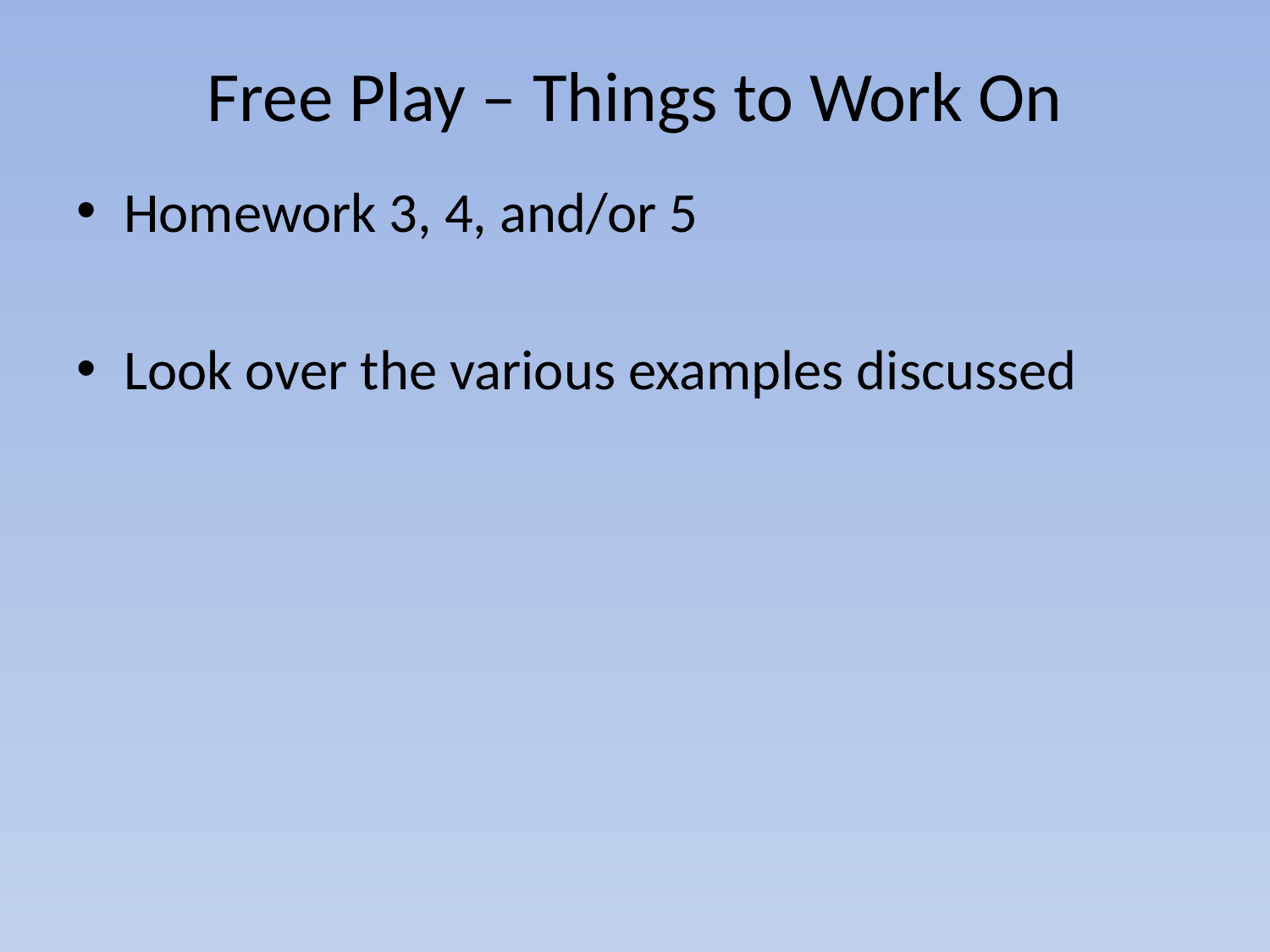

# Free Play – Things to Work On
Homework 3, 4, and/or 5

Look over the various examples discussed